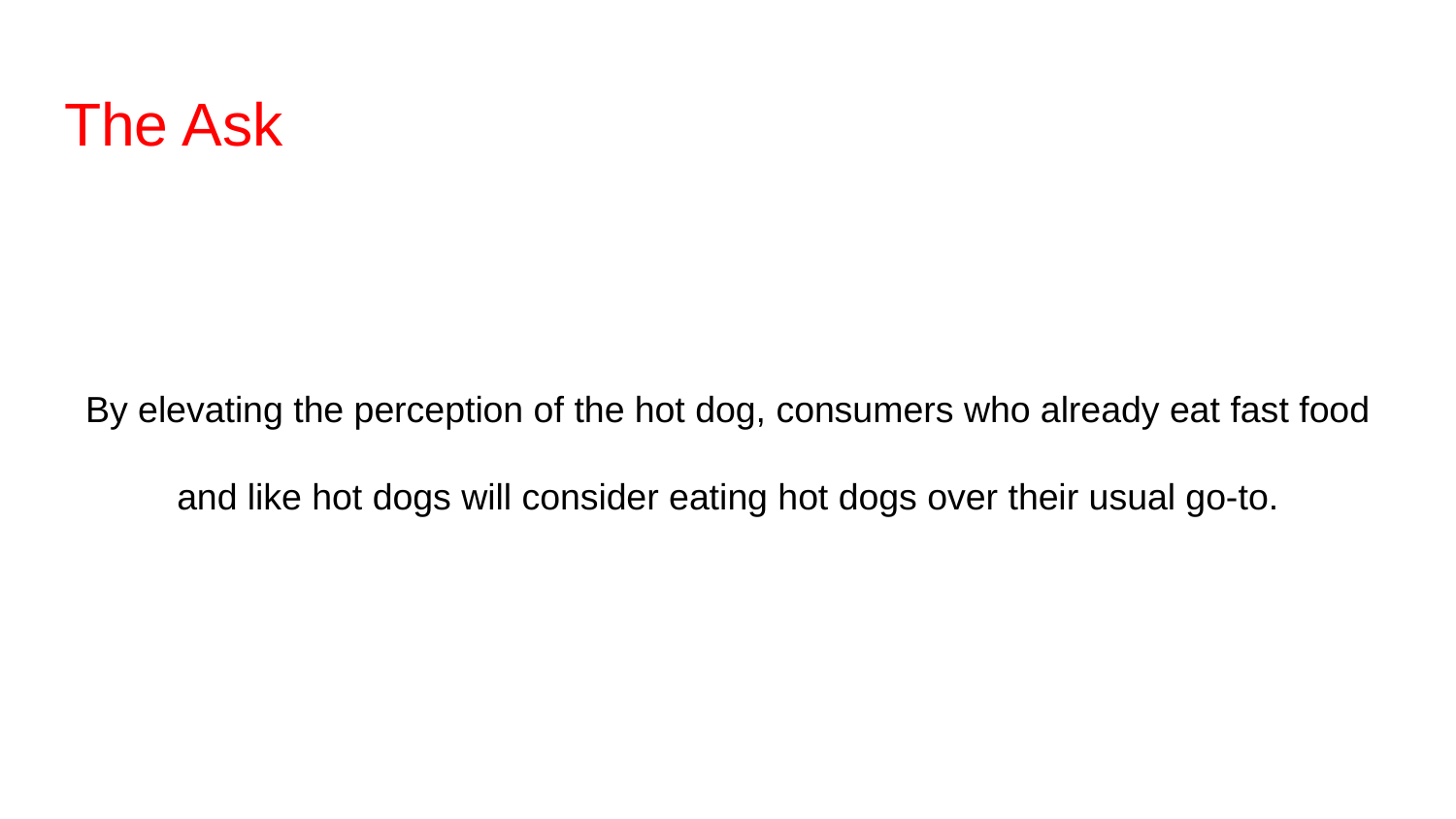

# The Ask
By elevating the perception of the hot dog, consumers who already eat fast food and like hot dogs will consider eating hot dogs over their usual go-to.